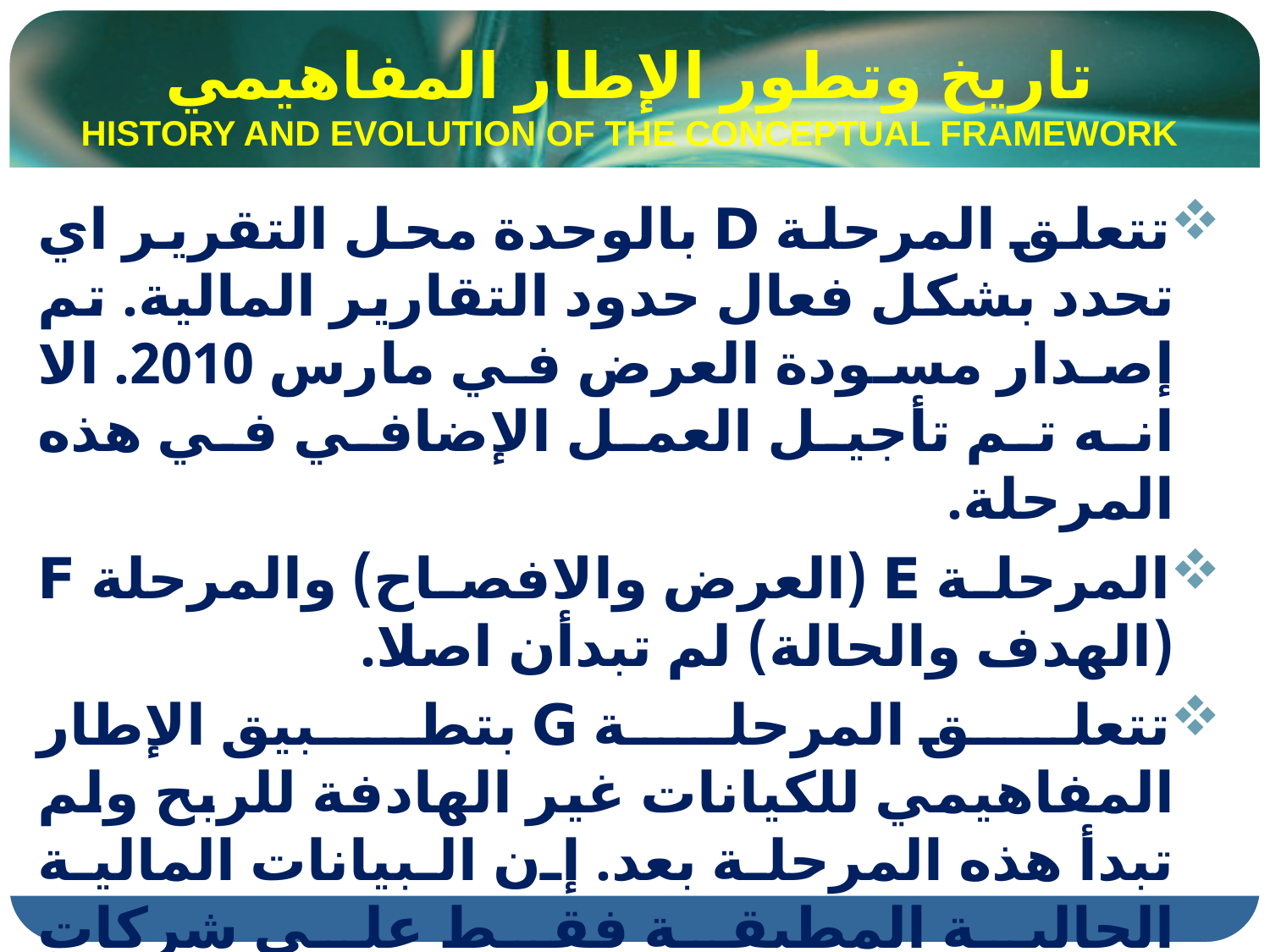

# تاريخ وتطور الإطار المفاهيمي HISTORY AND EVOLUTION OF THE CONCEPTUAL FRAMEWORK
تتعلق المرحلة D بالوحدة محل التقرير اي تحدد بشكل فعال حدود التقارير المالية. تم إصدار مسودة العرض في مارس 2010. الا انه تم تأجيل العمل الإضافي في هذه المرحلة.
المرحلة E (العرض والافصاح) والمرحلة F (الهدف والحالة) لم تبدأن اصلا.
تتعلق المرحلة G بتطبيق الإطار المفاهيمي للكيانات غير الهادفة للربح ولم تبدأ هذه المرحلة بعد. إن البيانات المالية الحالية المطبقة فقط على شركات الأعمال ومشروع IASB / FASB الحالي تعطي الأولوية أيضًا للكيانات التجارية .